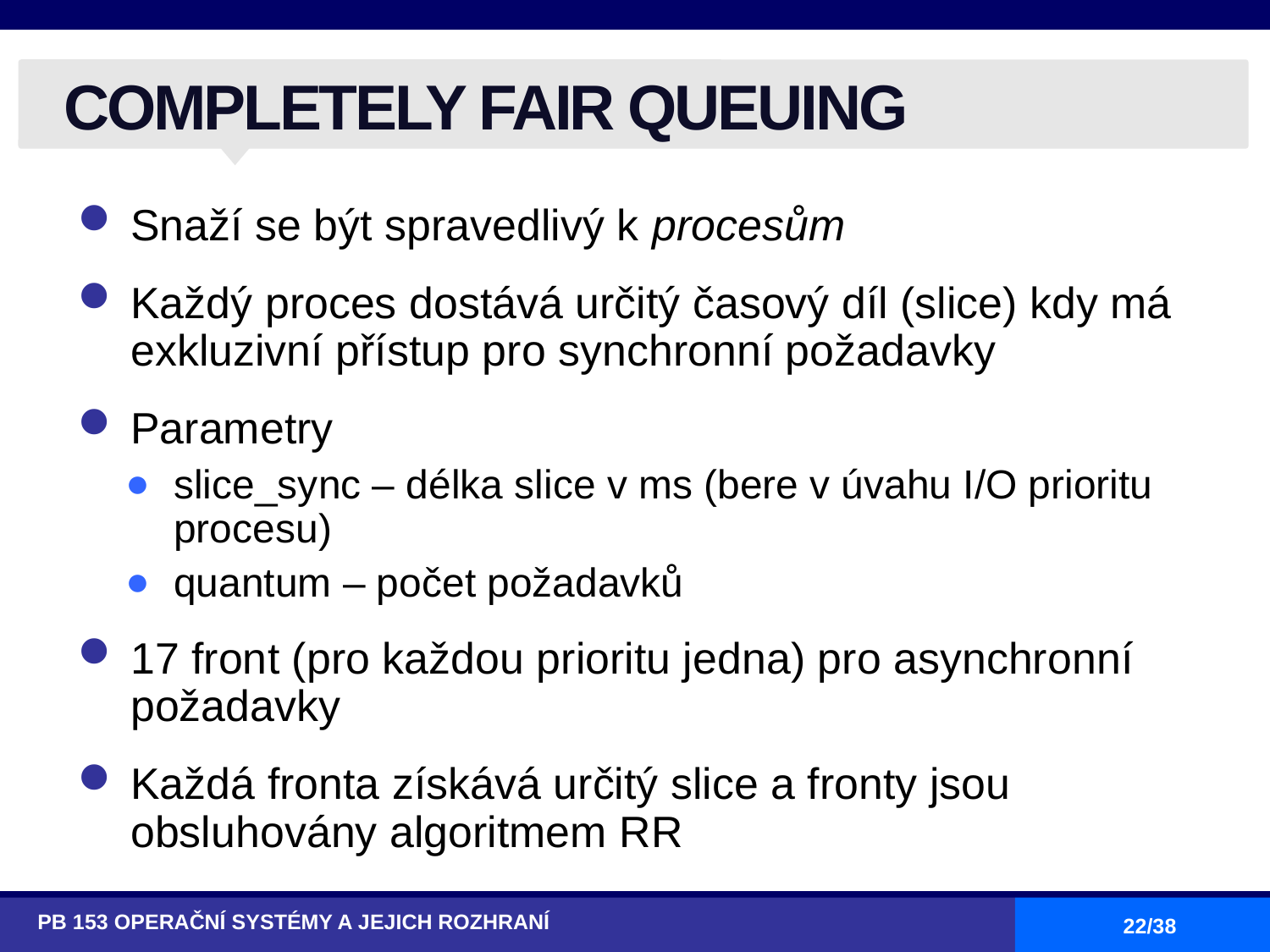

# COMPLETELY FAIR QUEUING
Snaží se být spravedlivý k procesům
Každý proces dostává určitý časový díl (slice) kdy má exkluzivní přístup pro synchronní požadavky
Parametry
slice_sync – délka slice v ms (bere v úvahu I/O prioritu procesu)
quantum – počet požadavků
17 front (pro každou prioritu jedna) pro asynchronní požadavky
Každá fronta získává určitý slice a fronty jsou obsluhovány algoritmem RR
PB 153 OPERAČNÍ SYSTÉMY A JEJICH ROZHRANÍ